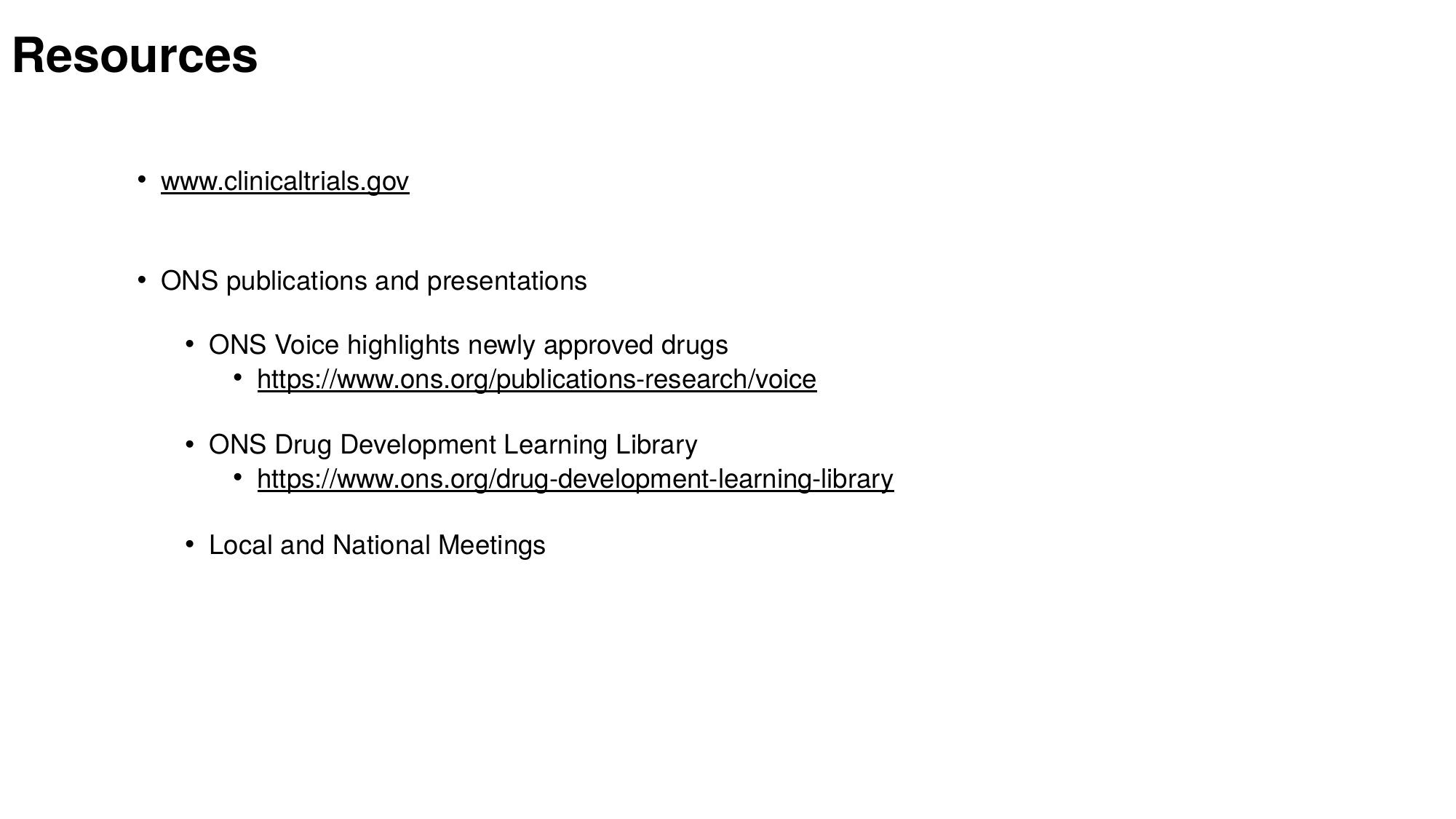

# Resources

www.clinicaltrials.gov

ONS publications and presentations

ONS Voice highlights newly approved drugs
https://www.ons.org/publications-research/voice

ONS Drug Development Learning Library
https://www.ons.org/drug-development-learning-library

Local and National Meetings